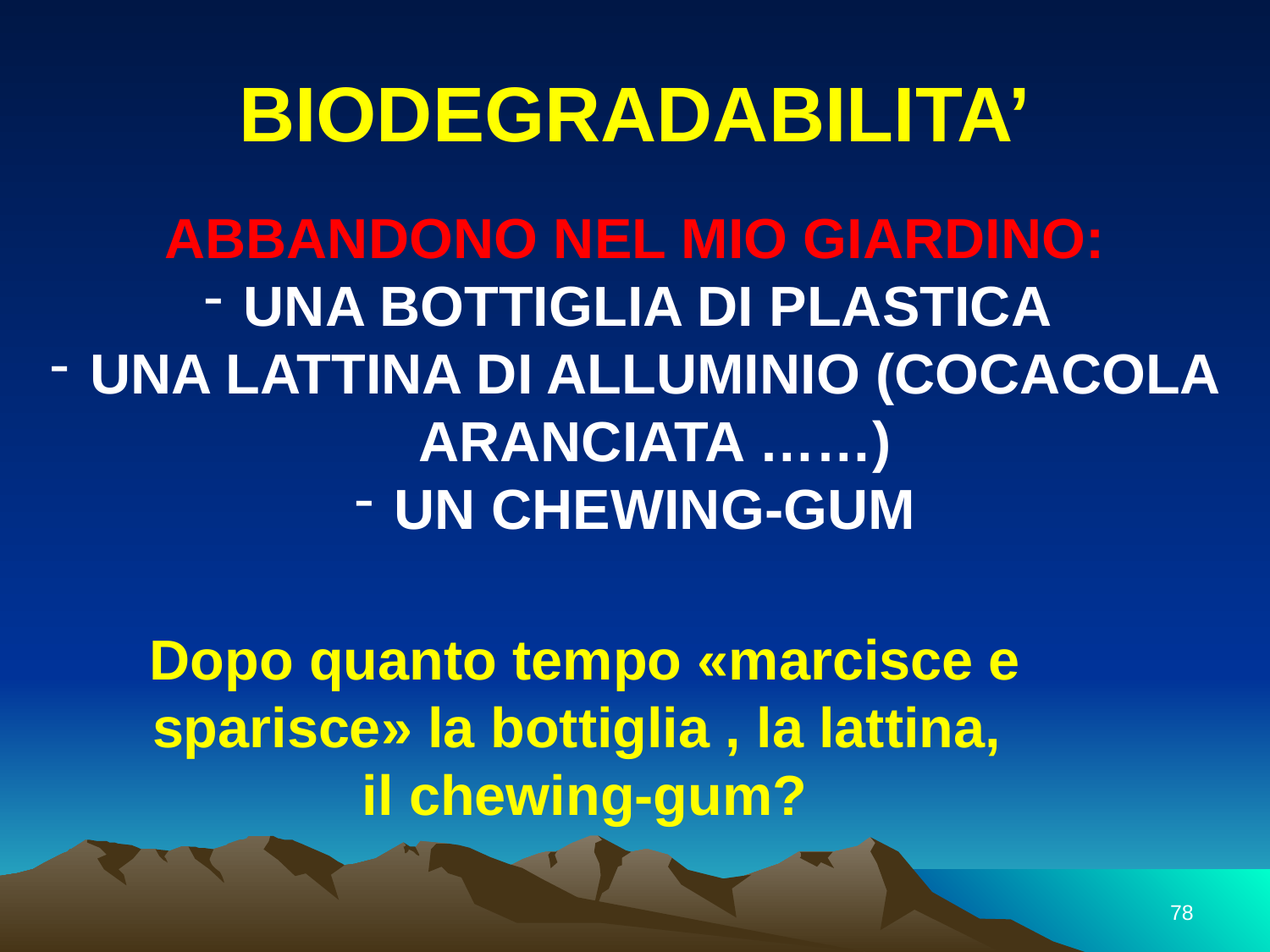

# BIODEGRADABILITA’
ABBANDONO NEL MIO GIARDINO:
UNA BOTTIGLIA DI PLASTICA
UNA LATTINA DI ALLUMINIO (COCACOLA ARANCIATA ……)
UN CHEWING-GUM
Dopo quanto tempo «marcisce e sparisce» la bottiglia , la lattina,
il chewing-gum?
78